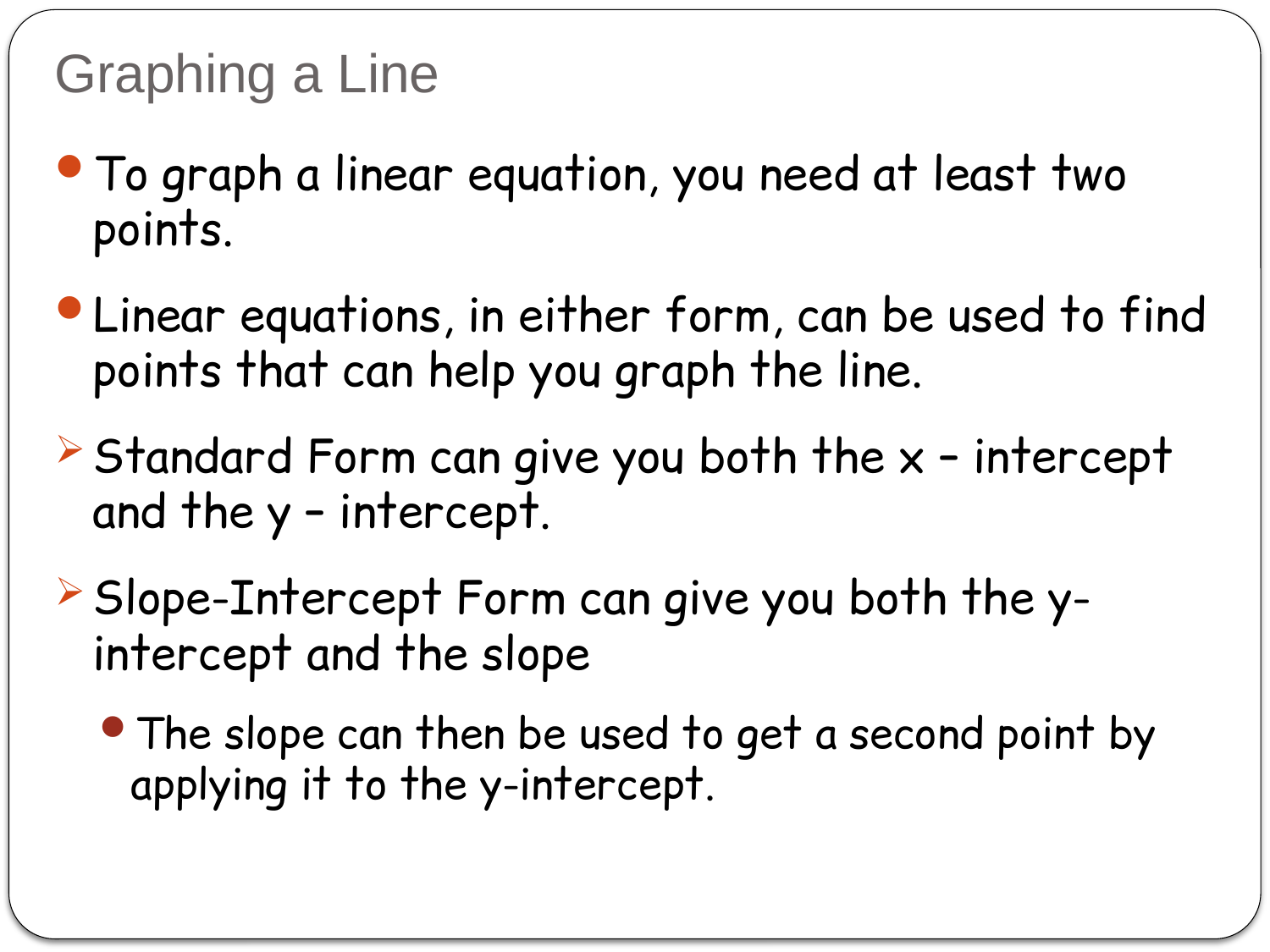

# Graphing a Line
To graph a linear equation, you need at least two points.
Linear equations, in either form, can be used to find points that can help you graph the line.
Standard Form can give you both the x – intercept and the y – intercept.
Slope-Intercept Form can give you both the y-intercept and the slope
The slope can then be used to get a second point by applying it to the y-intercept.